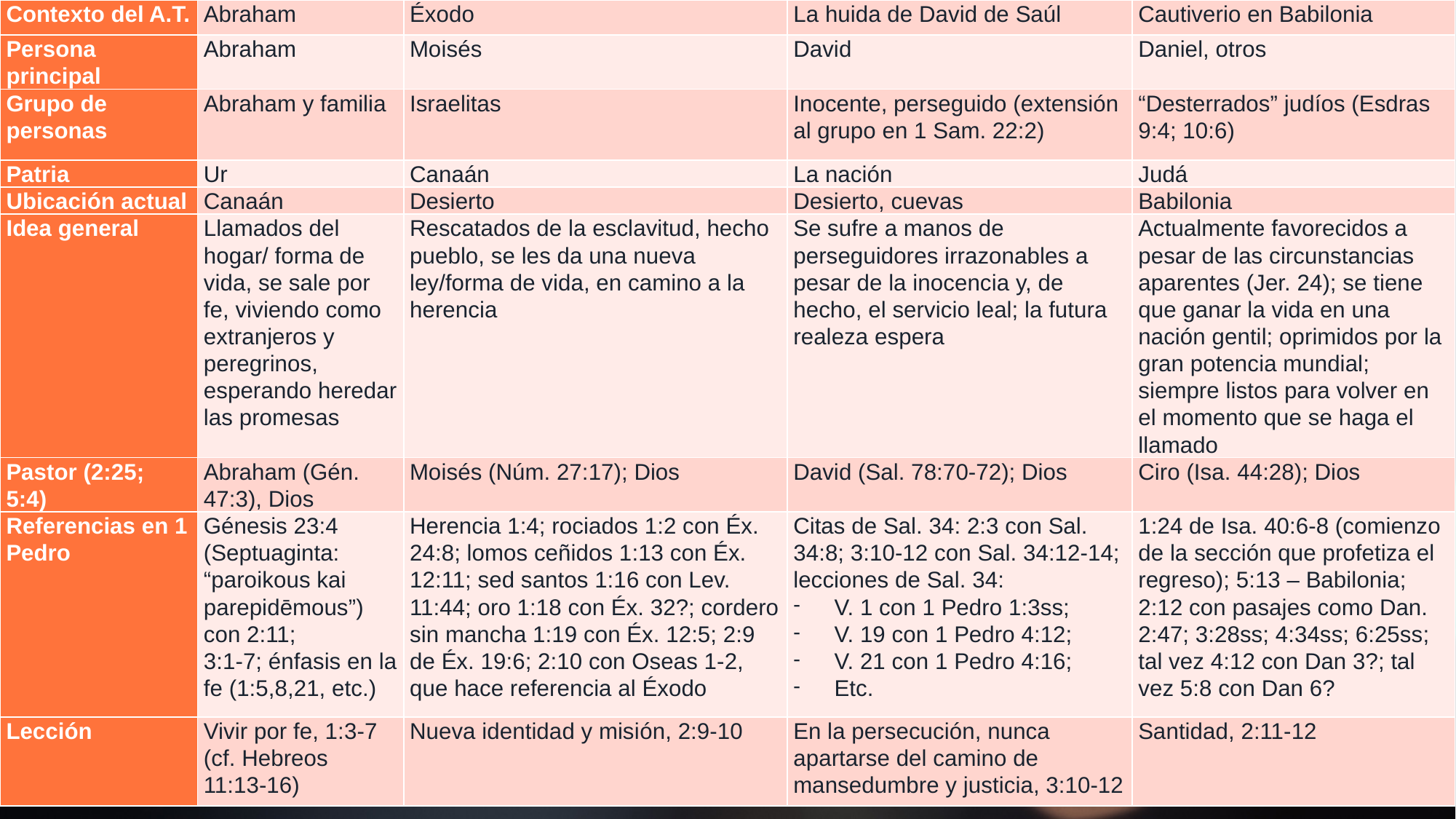

| Contexto del A.T. | Abraham | Éxodo | La huida de David de Saúl | Cautiverio en Babilonia |
| --- | --- | --- | --- | --- |
| Persona principal | Abraham | Moisés | David | Daniel, otros |
| Grupo de personas | Abraham y familia | Israelitas | Inocente, perseguido (extensión al grupo en 1 Sam. 22:2) | “Desterrados” judíos (Esdras 9:4; 10:6) |
| Patria | Ur | Canaán | La nación | Judá |
| Ubicación actual | Canaán | Desierto | Desierto, cuevas | Babilonia |
| Idea general | Llamados del hogar/ forma de vida, se sale por fe, viviendo como extranjeros y peregrinos, esperando heredar las promesas | Rescatados de la esclavitud, hecho pueblo, se les da una nueva ley/forma de vida, en camino a la herencia | Se sufre a manos de perseguidores irrazonables a pesar de la inocencia y, de hecho, el servicio leal; la futura realeza espera | Actualmente favorecidos a pesar de las circunstancias aparentes (Jer. 24); se tiene que ganar la vida en una nación gentil; oprimidos por la gran potencia mundial; siempre listos para volver en el momento que se haga el llamado |
| Pastor (2:25; 5:4) | Abraham (Gén. 47:3), Dios | Moisés (Núm. 27:17); Dios | David (Sal. 78:70-72); Dios | Ciro (Isa. 44:28); Dios |
| Referencias en 1 Pedro | Génesis 23:4 (Septuaginta: “paroikous kai parepidēmous”) con 2:11; 3:1-7; énfasis en la fe (1:5,8,21, etc.) | Herencia 1:4; rociados 1:2 con Éx. 24:8; lomos ceñidos 1:13 con Éx. 12:11; sed santos 1:16 con Lev. 11:44; oro 1:18 con Éx. 32?; cordero sin mancha 1:19 con Éx. 12:5; 2:9 de Éx. 19:6; 2:10 con Oseas 1-2, que hace referencia al Éxodo | Citas de Sal. 34: 2:3 con Sal. 34:8; 3:10-12 con Sal. 34:12-14; lecciones de Sal. 34: V. 1 con 1 Pedro 1:3ss; V. 19 con 1 Pedro 4:12; V. 21 con 1 Pedro 4:16; Etc. | 1:24 de Isa. 40:6-8 (comienzo de la sección que profetiza el regreso); 5:13 – Babilonia; 2:12 con pasajes como Dan. 2:47; 3:28ss; 4:34ss; 6:25ss; tal vez 4:12 con Dan 3?; tal vez 5:8 con Dan 6? |
| Lección | Vivir por fe, 1:3-7 (cf. Hebreos 11:13-16) | Nueva identidad y misión, 2:9-10 | En la persecución, nunca apartarse del camino de mansedumbre y justicia, 3:10-12 | Santidad, 2:11-12 |